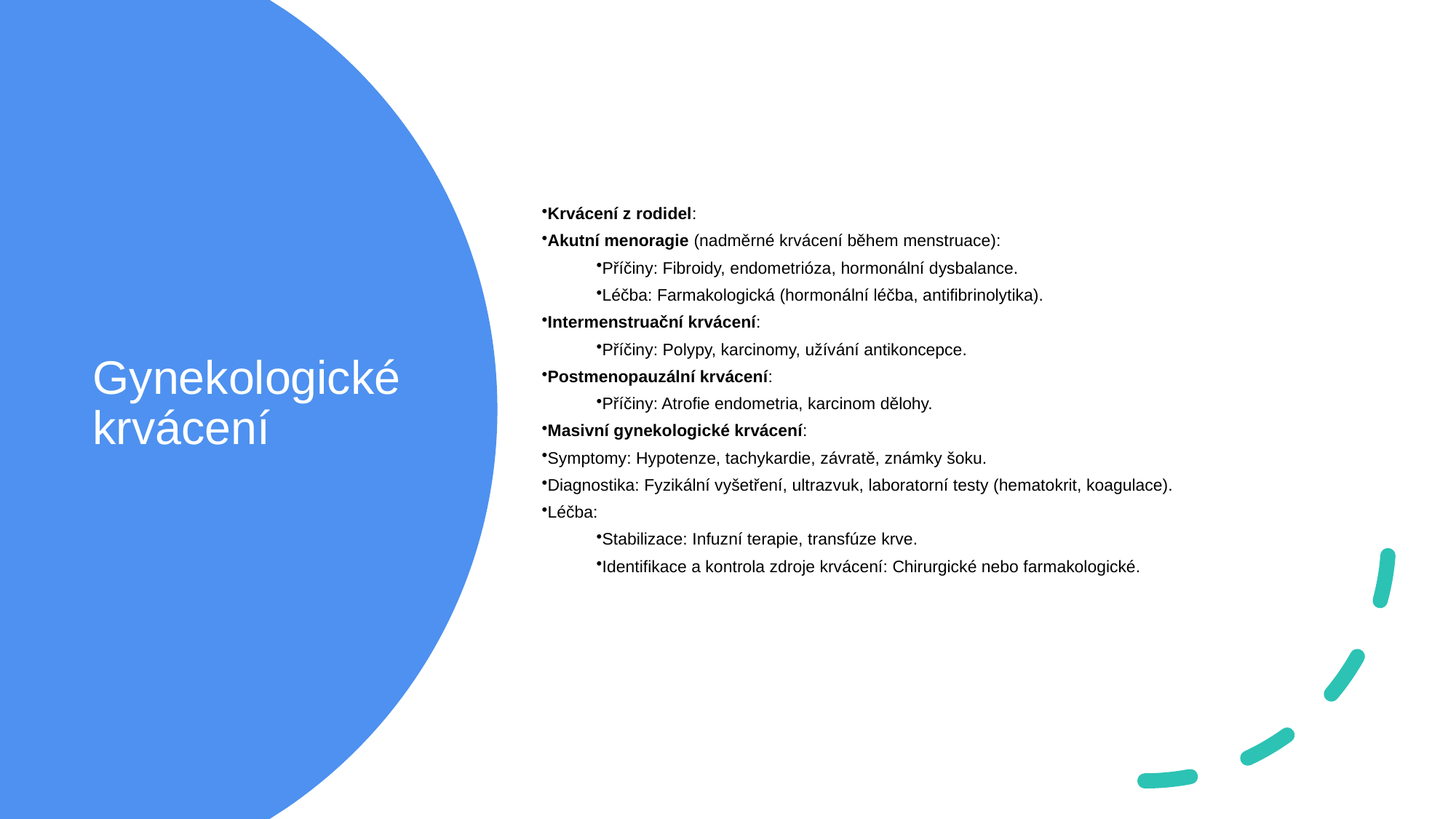

Krvácení z rodidel:
Akutní menoragie (nadměrné krvácení během menstruace):
Příčiny: Fibroidy, endometrióza, hormonální dysbalance.
Léčba: Farmakologická (hormonální léčba, antifibrinolytika).
Intermenstruační krvácení:
Příčiny: Polypy, karcinomy, užívání antikoncepce.
Postmenopauzální krvácení:
Příčiny: Atrofie endometria, karcinom dělohy.
Masivní gynekologické krvácení:
Symptomy: Hypotenze, tachykardie, závratě, známky šoku.
Diagnostika: Fyzikální vyšetření, ultrazvuk, laboratorní testy (hematokrit, koagulace).
Léčba:
Stabilizace: Infuzní terapie, transfúze krve.
Identifikace a kontrola zdroje krvácení: Chirurgické nebo farmakologické.

# Gynekologické krvácení